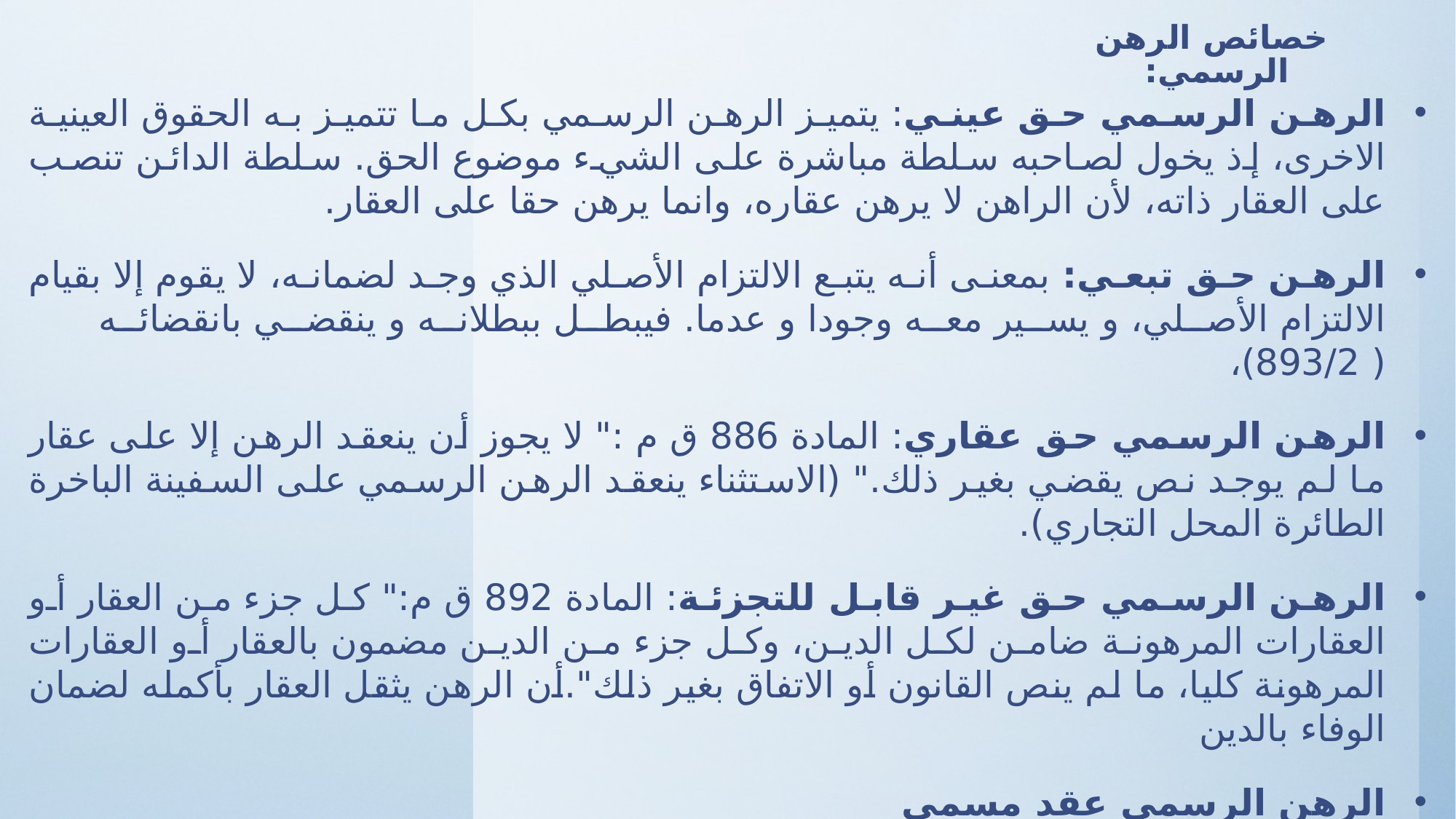

# خصائص الرهن الرسمي:
الرهن الرسمي حق عيني: يتميز الرهن الرسمي بكل ما تتميز به الحقوق العينية الاخرى، إذ يخول لصاحبه سلطة مباشرة على الشيء موضوع الحق. سلطة الدائن تنصب على العقار ذاته، لأن الراهن لا يرهن عقاره، وانما يرهن حقا على العقار.
الرهن حق تبعي: بمعنى أنه يتبع الالتزام الأصلي الذي وجد لضمانه، لا يقوم إلا بقيام الالتزام الأصلي، و يسير معه وجودا و عدما. فيبطل ببطلانه و ينقضي بانقضائه       ( 893/2)،
الرهن الرسمي حق عقاري: المادة 886 ق م :" لا يجوز أن ينعقد الرهن إلا على عقار ما لم يوجد نص يقضي بغير ذلك." (الاستثناء ينعقد الرهن الرسمي على السفينة الباخرة الطائرة المحل التجاري).
الرهن الرسمي حق غير قابل للتجزئة: المادة 892 ق م:" كل جزء من العقار أو العقارات المرهونة ضامن لكل الدين، وكل جزء من الدين مضمون بالعقار أو العقارات المرهونة كليا، ما لم ينص القانون أو الاتفاق بغير ذلك".أن الرهن يثقل العقار بأكمله لضمان الوفاء بالدين
الرهن الرسمي عقد مسمى
الرهن الرسمي عقد ضمان عيني: هو ضمان عيني لان الراهن سواء كان هو المدين أو الكفيل العيني يلتزم بتقديم عين معينة للوفاء بالدين.
الرهن الرسمي عقد ملزم لجانب واحد: يلزم الراهن دون الدائن المرتهن بإنشاء حق عيني على العقار المرهون، والالتزام بضمان سلامة حق الرهن.
الرهن الرسمي عقد شكلي: المادة 883 /1 ق م :" لا ينعقد الرهن الا بعقد رسمي .."